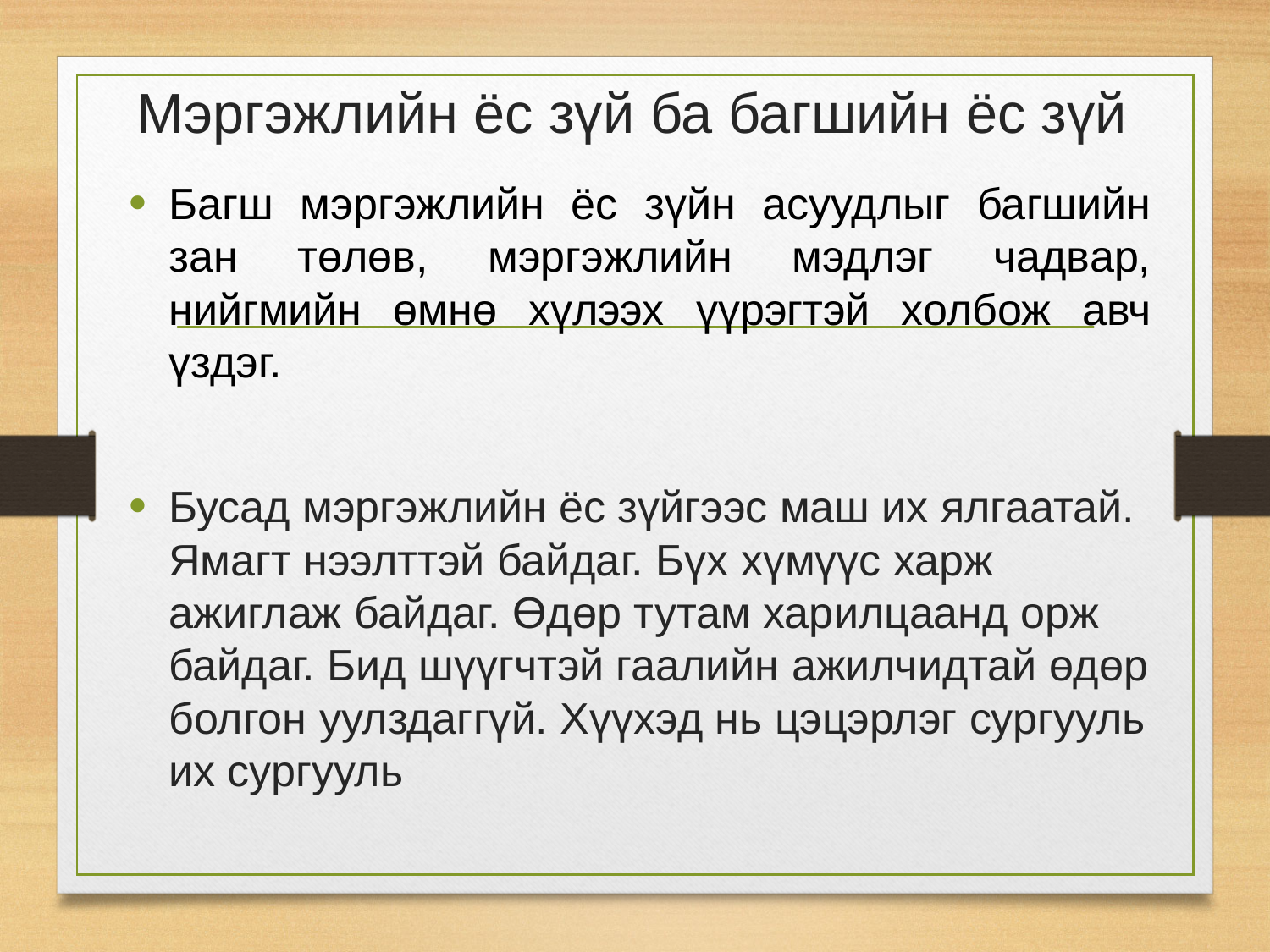

# Мэргэжлийн ёс зүй ба багшийн ёс зүй
Багш мэргэжлийн ёс зүйн асуудлыг багшийн зан төлөв, мэргэжлийн мэдлэг чадвар, нийгмийн өмнө хүлээх үүрэгтэй холбож авч үздэг.

Бусад мэргэжлийн ёс зүйгээс маш их ялгаатай. Ямагт нээлттэй байдаг. Бүх хүмүүс харж ажиглаж байдаг. Өдөр тутам харилцаанд орж байдаг. Бид шүүгчтэй гаалийн ажилчидтай өдөр болгон уулздаггүй. Хүүхэд нь цэцэрлэг сургууль их сургууль